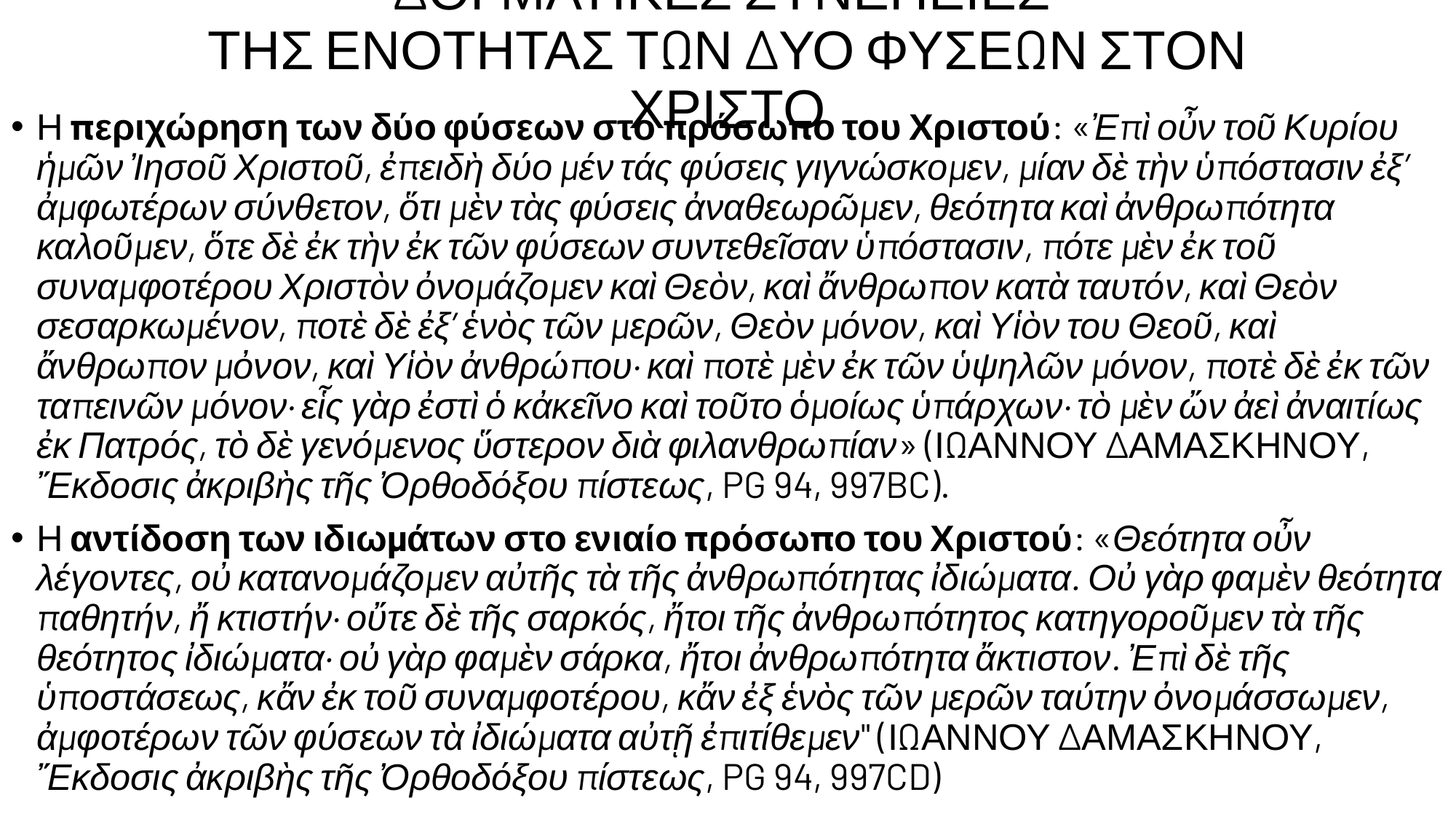

# ΔΟΓΜΑΤΙΚΕΣ ΣΥΝΕΠΕΙΕΣ ΤΗΣ ΕΝΟΤΗΤΑΣ ΤΩΝ ΔΥΟ ΦΥΣΕΩΝ ΣΤΟΝ ΧΡΙΣΤΟ
Η περιχώρηση των δύο φύσεων στο πρόσωπο του Χριστού: «Ἐπὶ οὖν τοῦ Κυρίου ἡμῶν Ἰησοῦ Χριστοῦ, ἐπειδὴ δύο μέν τάς φύσεις γιγνώσκομεν, μίαν δὲ τὴν ὑπόστασιν ἐξ’ ἀμφωτέρων σύνθετον, ὅτι μὲν τὰς φύσεις ἀναθεωρῶμεν, θεότητα καὶ ἀνθρωπότητα καλοῦμεν, ὅτε δὲ ἐκ τὴν ἐκ τῶν φύσεων συντεθεῖσαν ὑπόστασιν, πότε μὲν ἐκ τοῦ συναμφοτέρου Χριστὸν ὀνομάζομεν καὶ Θεὸν, καὶ ἄνθρωπον κατὰ ταυτόν, καὶ Θεὸν σεσαρκωμένον, ποτὲ δὲ ἐξ’ ἑνὸς τῶν μερῶν, Θεὸν μόνον, καὶ Υἱὸν του Θεοῦ, καὶ ἄνθρωπον μὀνον, καὶ Υἱὸν ἀνθρώπου· καὶ ποτὲ μὲν ἐκ τῶν ὑψηλῶν μόνον, ποτὲ δὲ ἐκ τῶν ταπεινῶν μόνον· εἷς γὰρ ἐστὶ ὁ κἀκεῖνο καὶ τοῦτο ὁμοίως ὑπάρχων· τὸ μὲν ὤν ἀεὶ ἀναιτίως ἐκ Πατρός, τὸ δὲ γενόμενος ὕστερον διὰ φιλανθρωπίαν» (ΙΩΑΝΝΟΥ ΔΑΜΑΣΚΗΝΟΥ, Ἔκδοσις ἀκριβὴς τῆς Ὀρθοδόξου πίστεως, PG 94, 997BC).
Η αντίδοση των ιδιωμάτων στο ενιαίο πρόσωπο του Χριστού: «Θεότητα οὖν λέγοντες, οὐ κατανομάζομεν αὐτῆς τὰ τῆς ἀνθρωπότητας ἰδιώματα. Οὐ γὰρ φαμὲν θεότητα παθητήν, ἤ κτιστήν· οὔτε δὲ τῆς σαρκός, ἤτοι τῆς ἀνθρωπότητος κατηγοροῦμεν τὰ τῆς θεότητος ἰδιώματα· οὐ γὰρ φαμὲν σάρκα, ἤτοι ἀνθρωπότητα ἄκτιστον. Ἐπὶ δὲ τῆς ὑποστάσεως, κἄν ἐκ τοῦ συναμφοτέρου, κἄν ἐξ ἑνὸς τῶν μερῶν ταύτην ὀνομάσσωμεν, ἀμφοτέρων τῶν φύσεων τὰ ἰδιώματα αὐτῇ ἐπιτίθεμεν" (ΙΩΑΝΝΟΥ ΔΑΜΑΣΚΗΝΟΥ, Ἔκδοσις ἀκριβὴς τῆς Ὀρθοδόξου πίστεως, PG 94, 997CD)